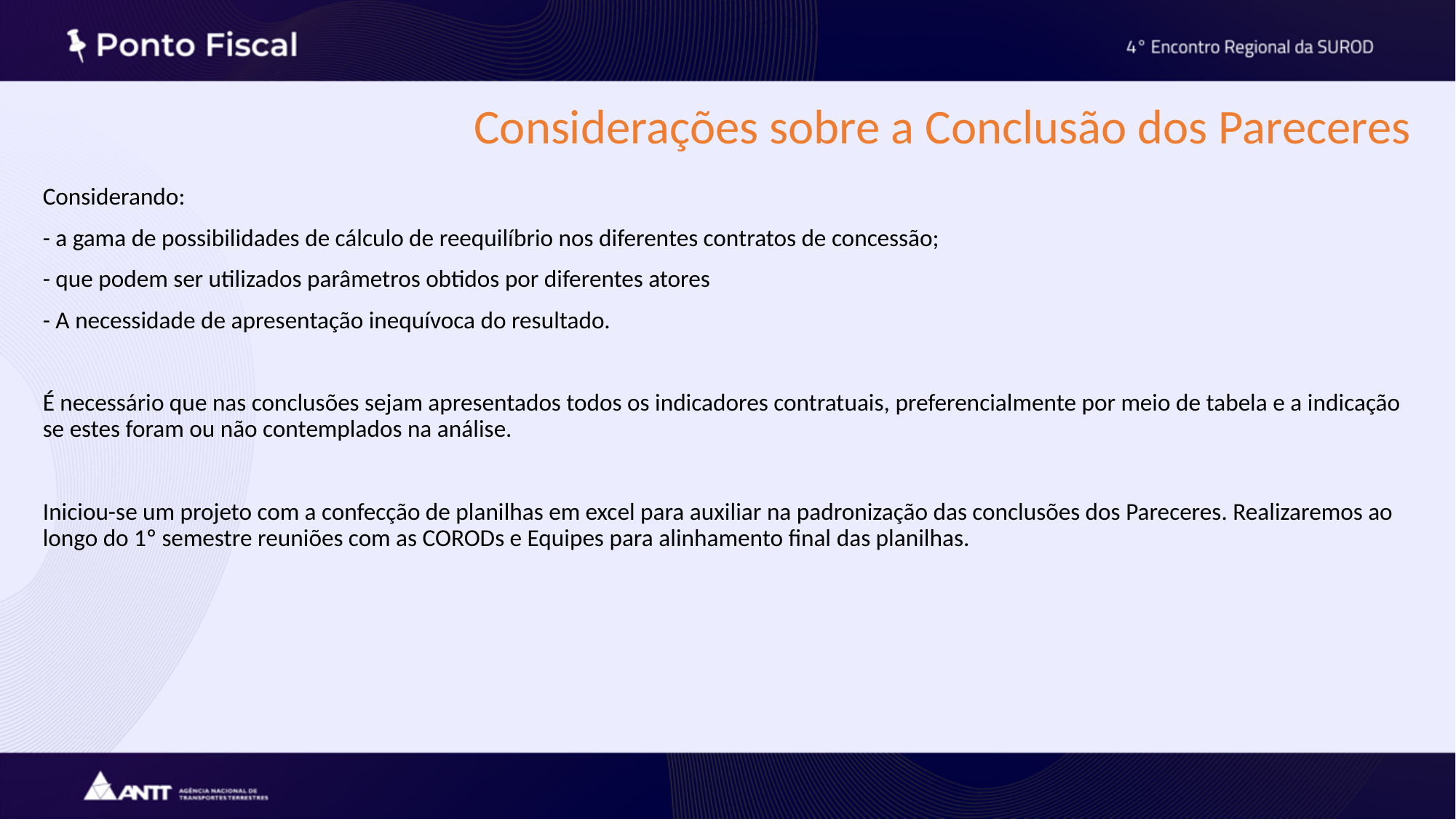

# Considerações sobre a Conclusão dos Pareceres
Considerando:
- a gama de possibilidades de cálculo de reequilíbrio nos diferentes contratos de concessão;
- que podem ser utilizados parâmetros obtidos por diferentes atores
- A necessidade de apresentação inequívoca do resultado.

É necessário que nas conclusões sejam apresentados todos os indicadores contratuais, preferencialmente por meio de tabela e a indicação se estes foram ou não contemplados na análise.

Iniciou-se um projeto com a confecção de planilhas em excel para auxiliar na padronização das conclusões dos Pareceres. Realizaremos ao longo do 1º semestre reuniões com as CORODs e Equipes para alinhamento final das planilhas.